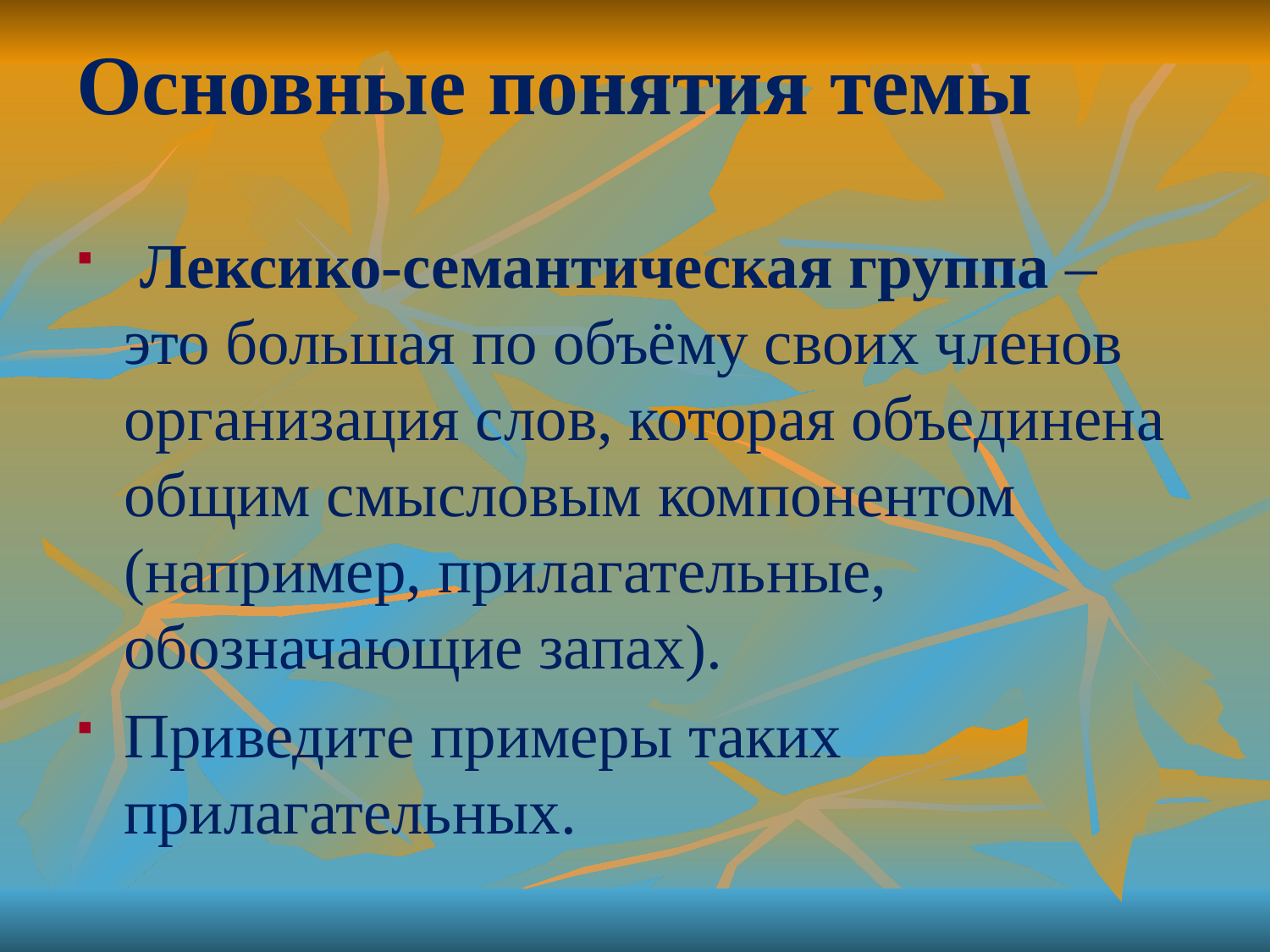

# Основные понятия темы
 Лексико-семантическая группа – это большая по объёму своих членов организация слов, которая объединена общим смысловым компонентом (например, прилагательные, обозначающие запах).
Приведите примеры таких прилагательных.